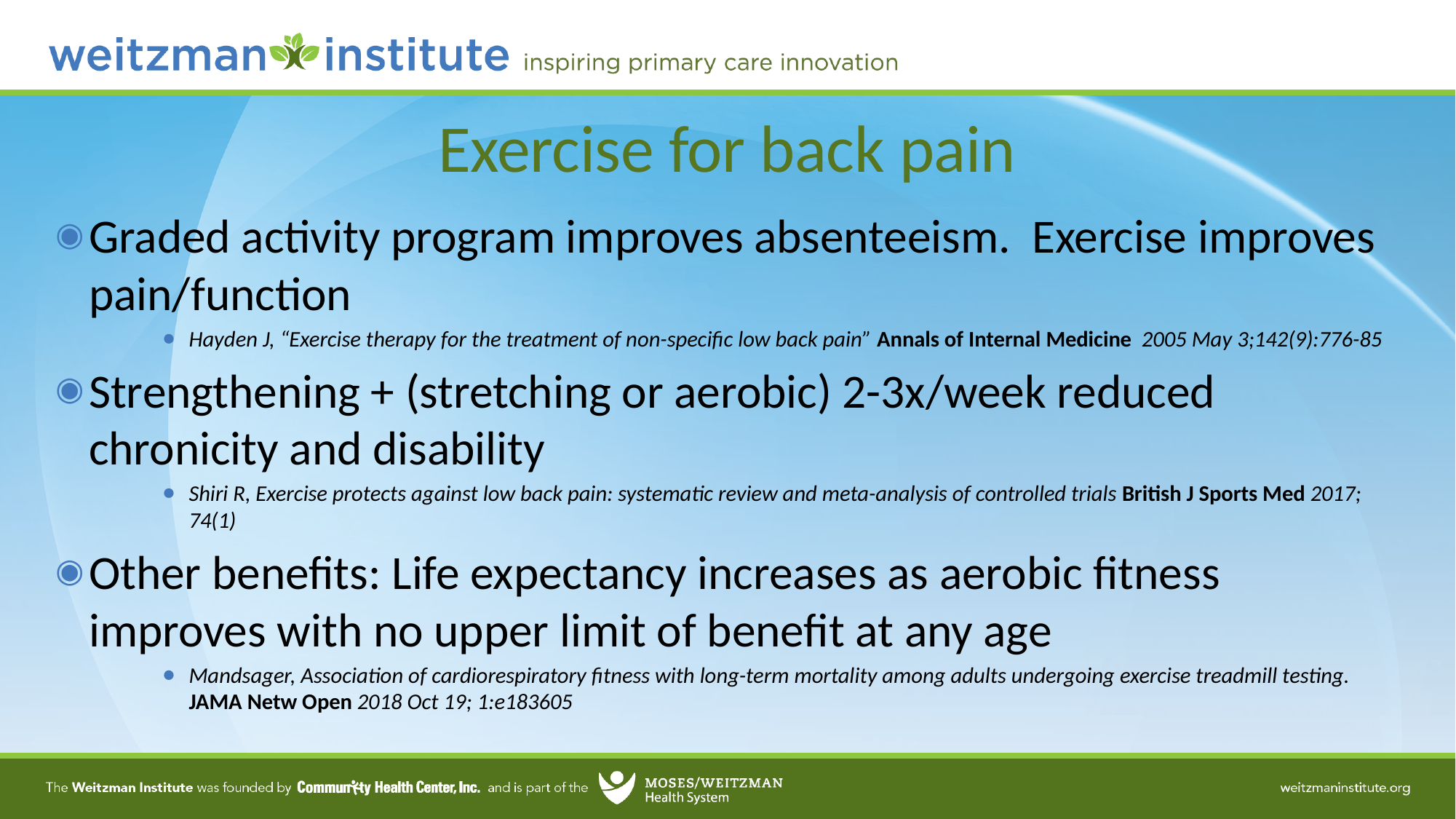

# Exercise for back pain
Graded activity program improves absenteeism.  Exercise improves pain/function
Hayden J, “Exercise therapy for the treatment of non-specific low back pain” Annals of Internal Medicine  2005 May 3;142(9):776-85
Strengthening + (stretching or aerobic) 2-3x/week reduced chronicity and disability
Shiri R, Exercise protects against low back pain: systematic review and meta-analysis of controlled trials British J Sports Med 2017; 74(1)
Other benefits: Life expectancy increases as aerobic fitness improves with no upper limit of benefit at any age
Mandsager, Association of cardiorespiratory fitness with long-term mortality among adults undergoing exercise treadmill testing.  JAMA Netw Open 2018 Oct 19; 1:e183605